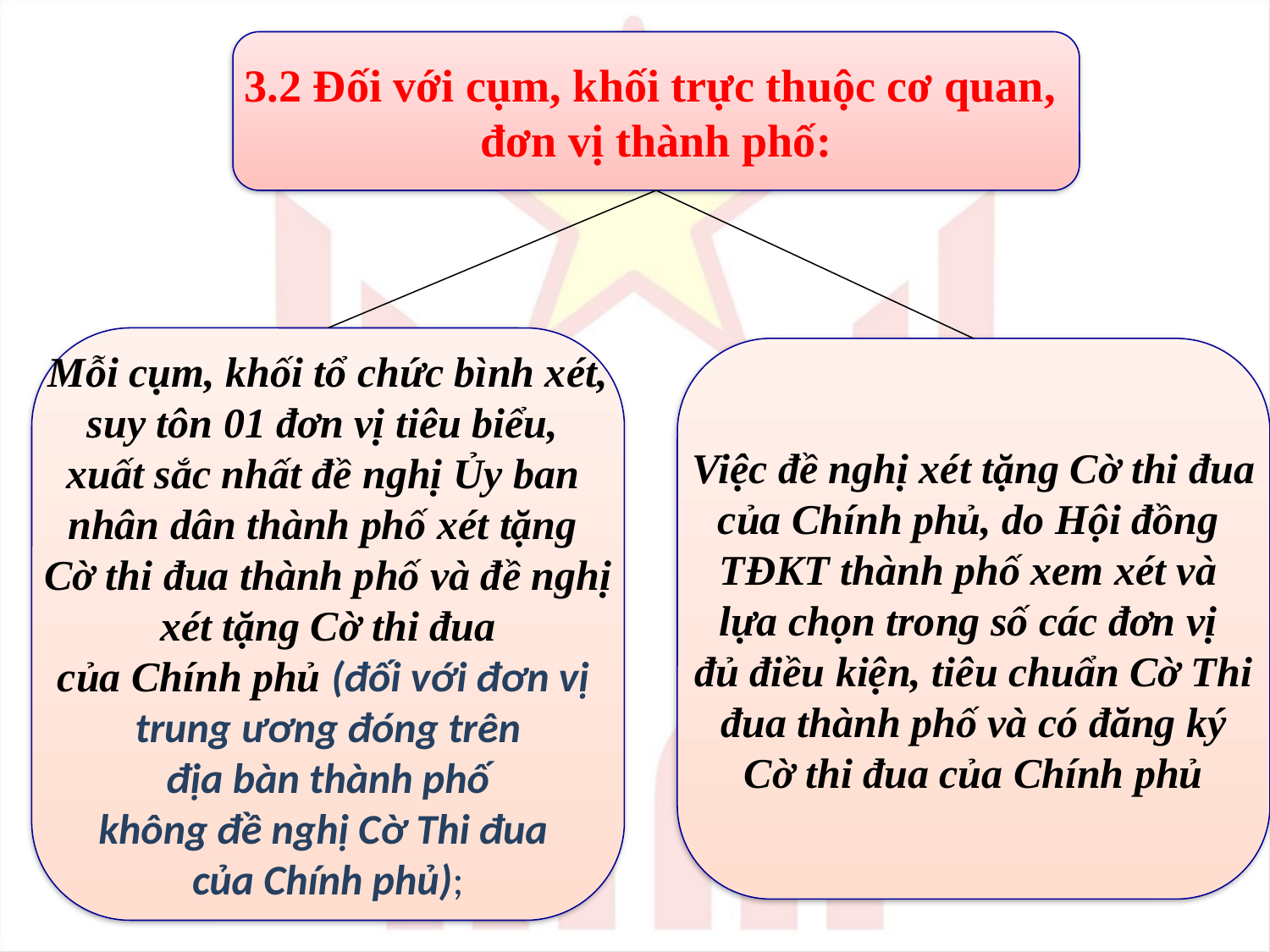

3.2 Đối với cụm, khối trực thuộc cơ quan,
đơn vị thành phố:
Mỗi cụm, khối tổ chức bình xét,
suy tôn 01 đơn vị tiêu biểu,
xuất sắc nhất đề nghị Ủy ban
nhân dân thành phố xét tặng
Cờ thi đua thành phố và đề nghị
 xét tặng Cờ thi đua
của Chính phủ (đối với đơn vị
trung ương đóng trên
 địa bàn thành phố
không đề nghị Cờ Thi đua
của Chính phủ);
Việc đề nghị xét tặng Cờ thi đua
của Chính phủ, do Hội đồng
TĐKT thành phố xem xét và
lựa chọn trong số các đơn vị
đủ điều kiện, tiêu chuẩn Cờ Thi
 đua thành phố và có đăng ký
Cờ thi đua của Chính phủ